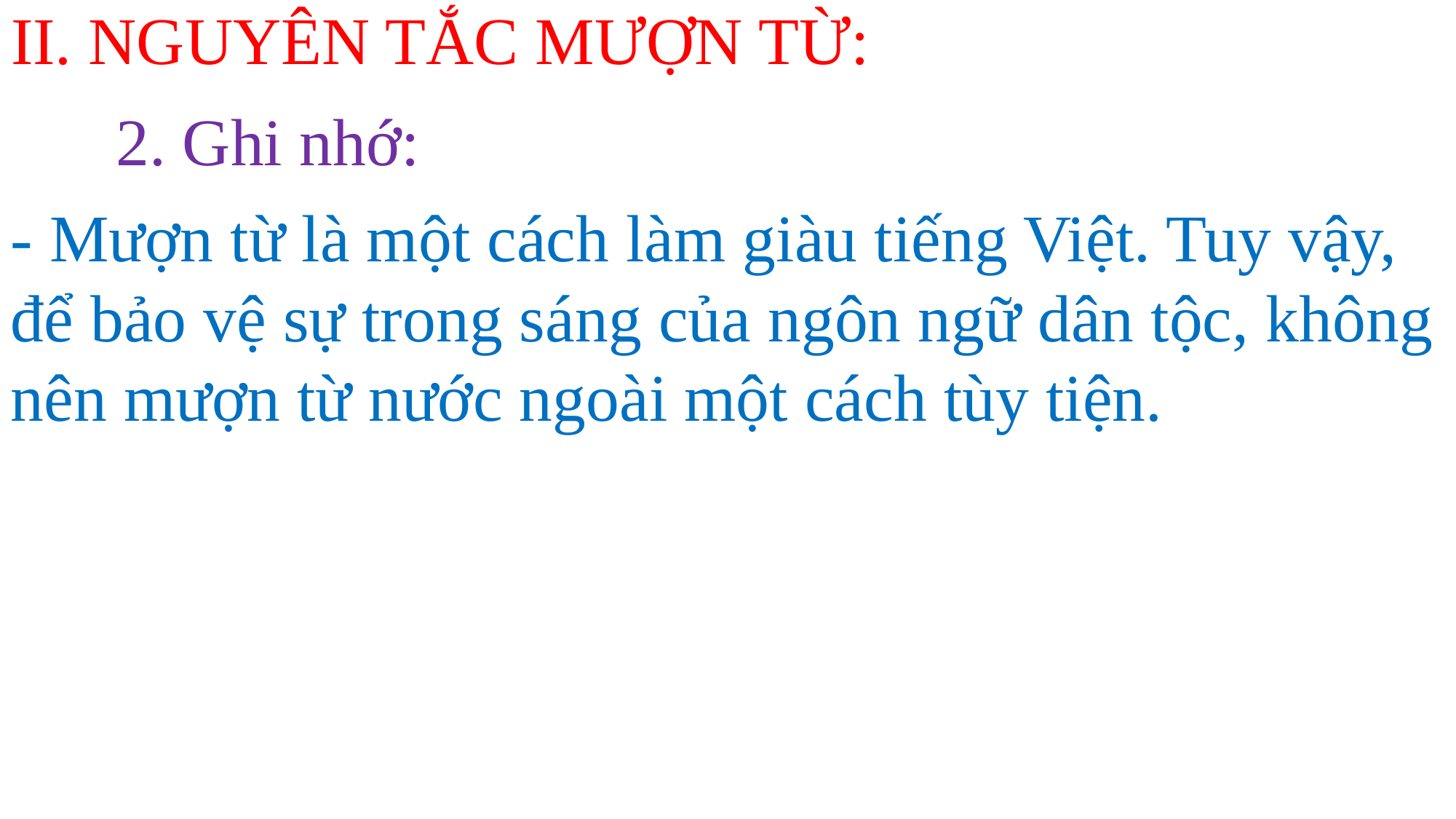

# II. NGUYÊN TẮC MƯỢN TỪ:
2. Ghi nhớ:
- Mượn từ là một cách làm giàu tiếng Việt. Tuy vậy, để bảo vệ sự trong sáng của ngôn ngữ dân tộc, không nên mượn từ nước ngoài một cách tùy tiện.